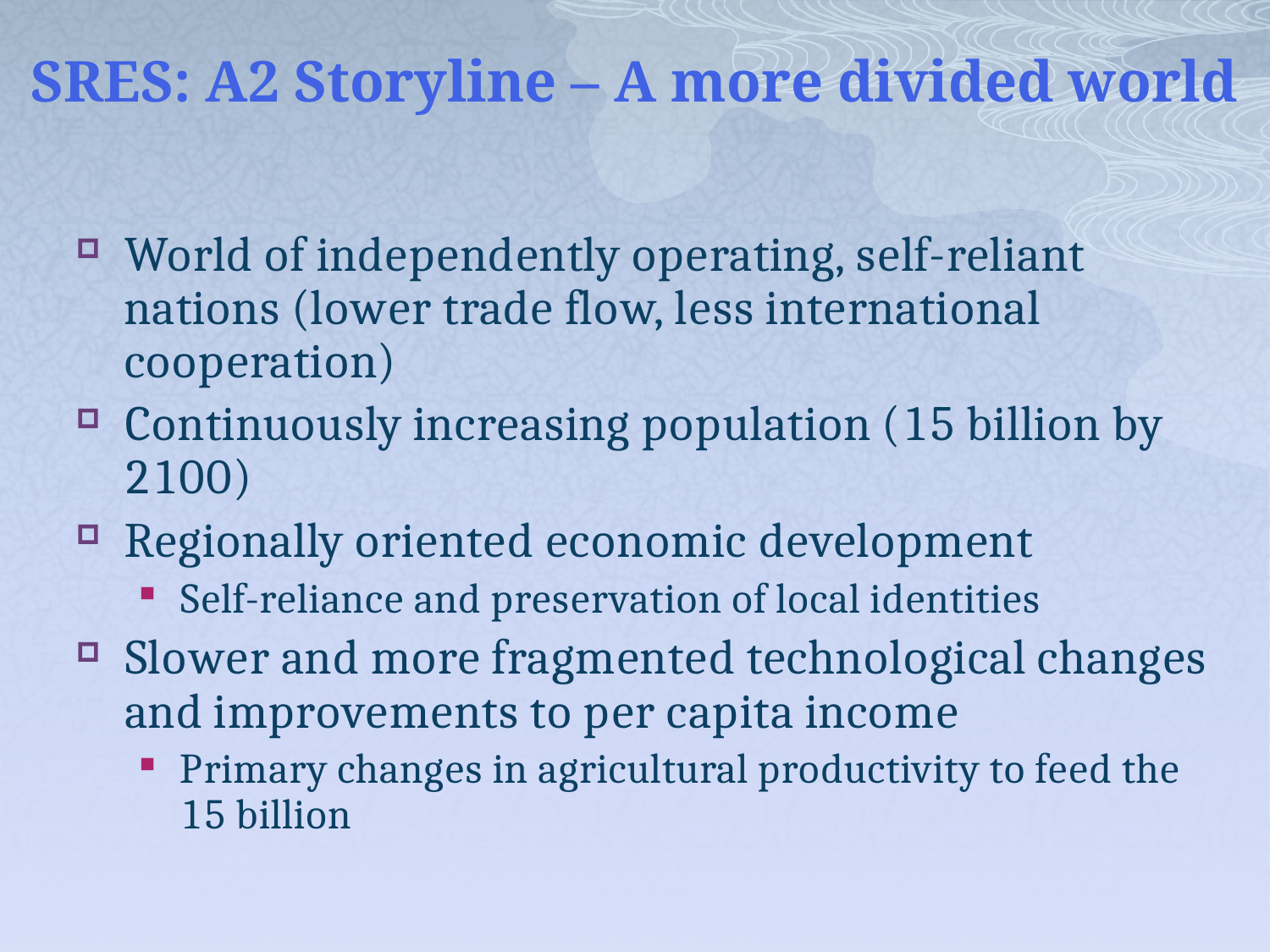

# SRES: A2 Storyline – A more divided world
World of independently operating, self-reliant nations (lower trade flow, less international cooperation)
Continuously increasing population (15 billion by 2100)
Regionally oriented economic development
Self-reliance and preservation of local identities
Slower and more fragmented technological changes and improvements to per capita income
Primary changes in agricultural productivity to feed the 15 billion